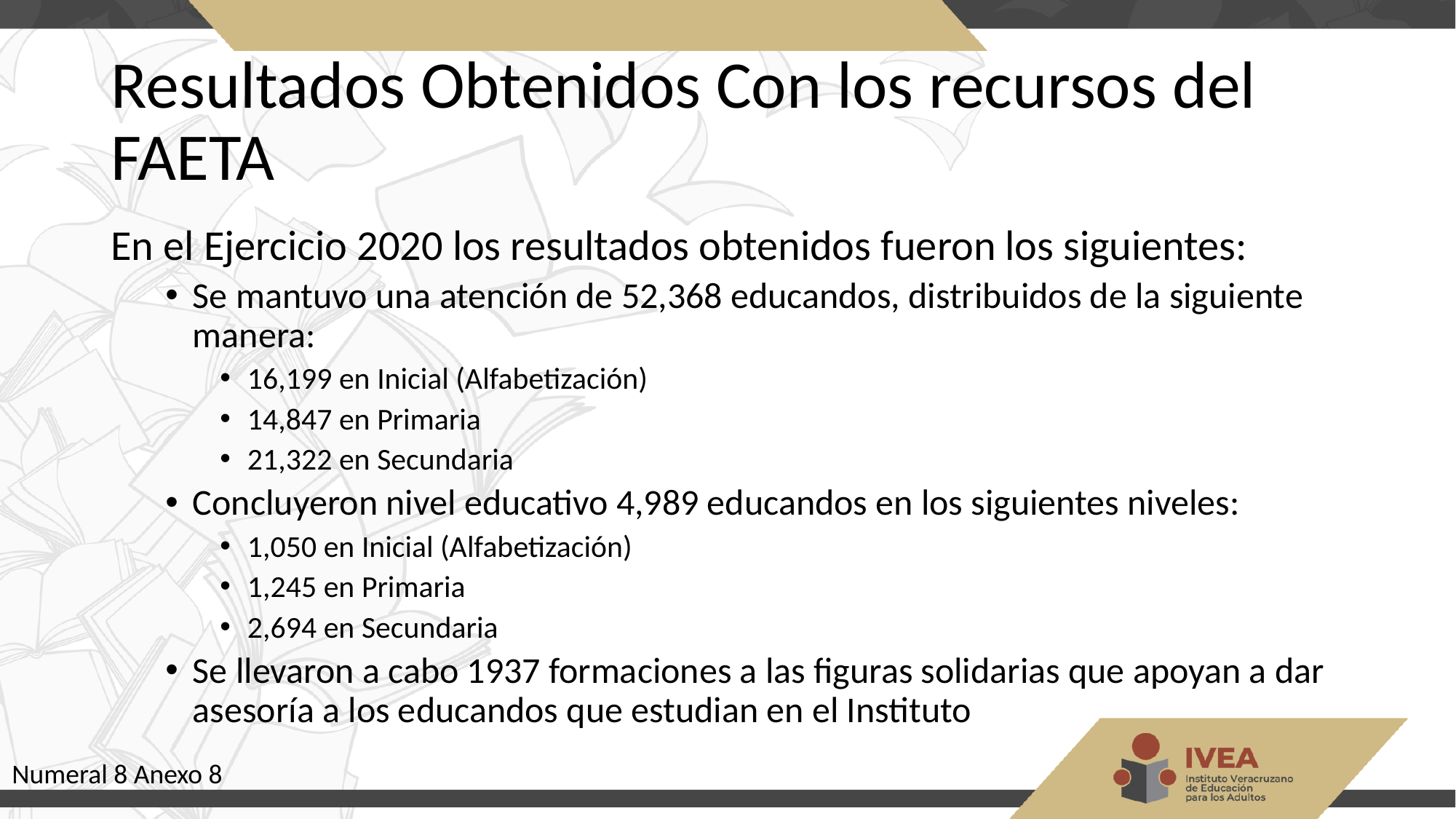

# Resultados Obtenidos Con los recursos del FAETA
En el Ejercicio 2020 los resultados obtenidos fueron los siguientes:
Se mantuvo una atención de 52,368 educandos, distribuidos de la siguiente manera:
16,199 en Inicial (Alfabetización)
14,847 en Primaria
21,322 en Secundaria
Concluyeron nivel educativo 4,989 educandos en los siguientes niveles:
1,050 en Inicial (Alfabetización)
1,245 en Primaria
2,694 en Secundaria
Se llevaron a cabo 1937 formaciones a las figuras solidarias que apoyan a dar asesoría a los educandos que estudian en el Instituto
Numeral 8 Anexo 8